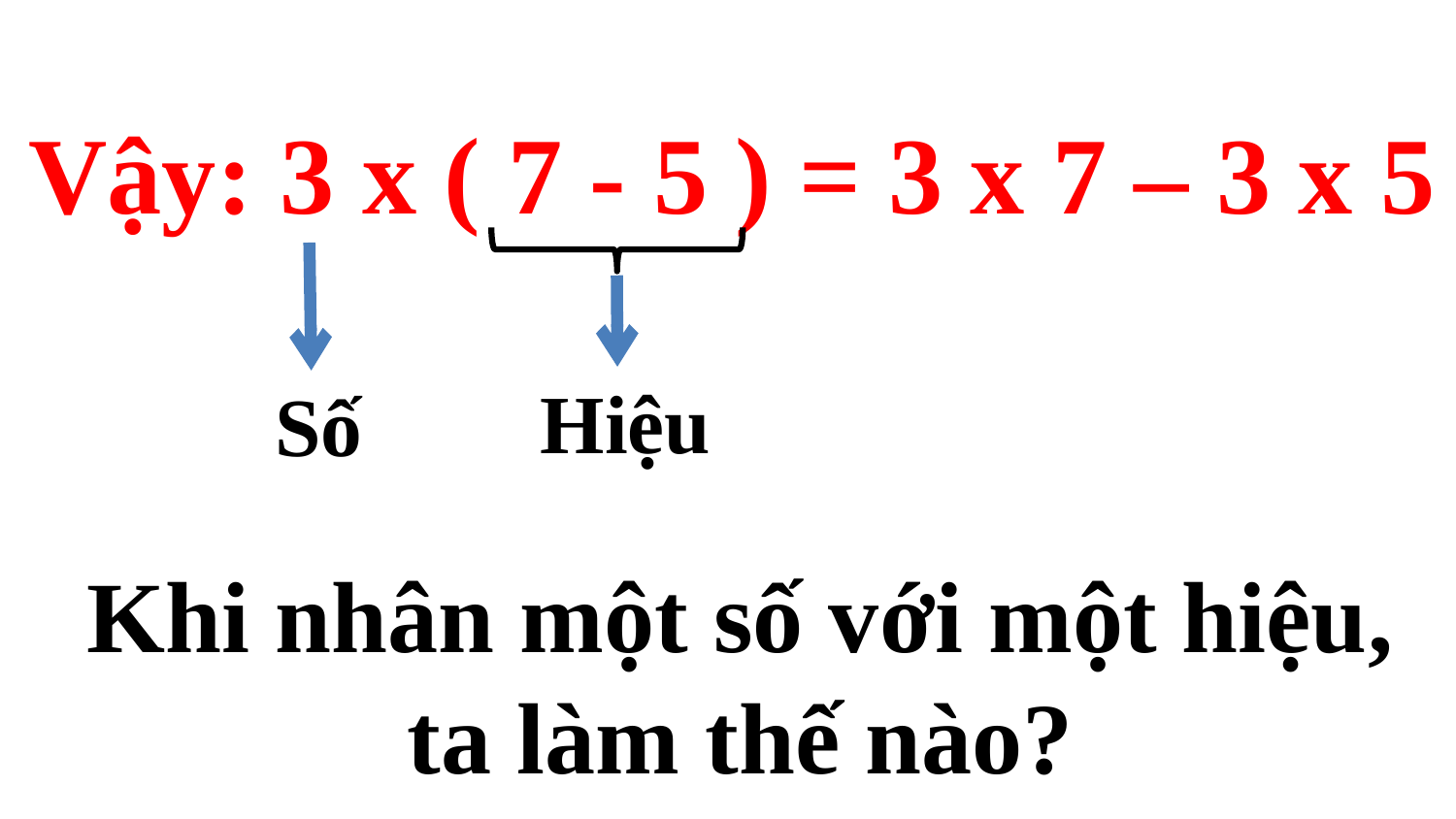

Vậy: 3 x ( 7 - 5 ) = 3 x 7 – 3 x 5

Hiệu
Số
Khi nhân một số với một hiệu, ta làm thế nào?